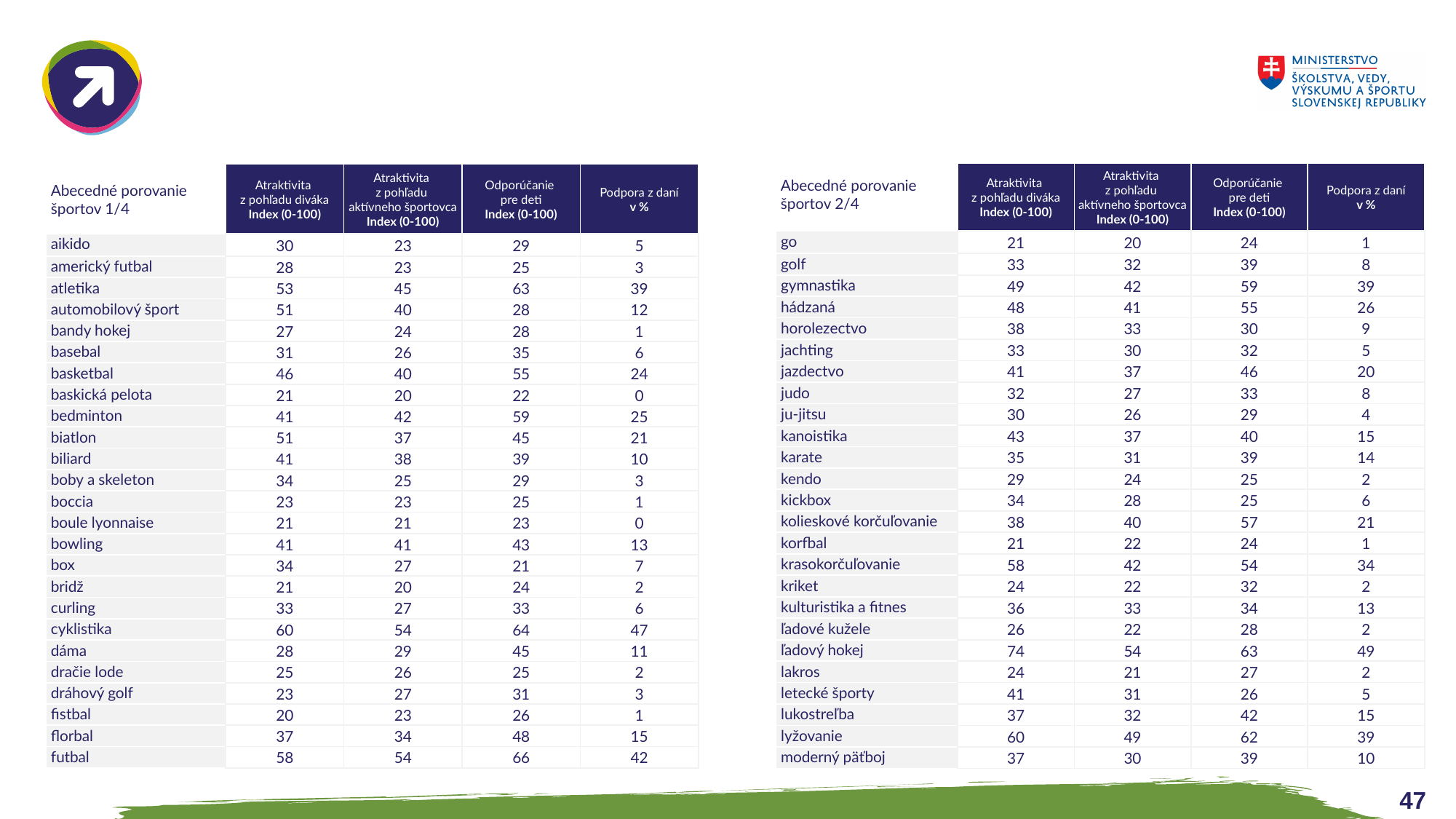

| Abecedné porovanie športov 2/4 | Atraktivita z pohľadu diváka Index (0-100) | Atraktivita z pohľadu aktívneho športovca Index (0-100) | Odporúčanie pre deti Index (0-100) | Podpora z daní v % |
| --- | --- | --- | --- | --- |
| go | 21 | 20 | 24 | 1 |
| golf | 33 | 32 | 39 | 8 |
| gymnastika | 49 | 42 | 59 | 39 |
| hádzaná | 48 | 41 | 55 | 26 |
| horolezectvo | 38 | 33 | 30 | 9 |
| jachting | 33 | 30 | 32 | 5 |
| jazdectvo | 41 | 37 | 46 | 20 |
| judo | 32 | 27 | 33 | 8 |
| ju-jitsu | 30 | 26 | 29 | 4 |
| kanoistika | 43 | 37 | 40 | 15 |
| karate | 35 | 31 | 39 | 14 |
| kendo | 29 | 24 | 25 | 2 |
| kickbox | 34 | 28 | 25 | 6 |
| kolieskové korčuľovanie | 38 | 40 | 57 | 21 |
| korfbal | 21 | 22 | 24 | 1 |
| krasokorčuľovanie | 58 | 42 | 54 | 34 |
| kriket | 24 | 22 | 32 | 2 |
| kulturistika a fitnes | 36 | 33 | 34 | 13 |
| ľadové kužele | 26 | 22 | 28 | 2 |
| ľadový hokej | 74 | 54 | 63 | 49 |
| lakros | 24 | 21 | 27 | 2 |
| letecké športy | 41 | 31 | 26 | 5 |
| lukostreľba | 37 | 32 | 42 | 15 |
| lyžovanie | 60 | 49 | 62 | 39 |
| moderný päťboj | 37 | 30 | 39 | 10 |
| Abecedné porovanie športov 1/4 | Atraktivita z pohľadu diváka Index (0-100) | Atraktivita z pohľadu aktívneho športovca Index (0-100) | Odporúčanie pre deti Index (0-100) | Podpora z daní v % |
| --- | --- | --- | --- | --- |
| aikido | 30 | 23 | 29 | 5 |
| americký futbal | 28 | 23 | 25 | 3 |
| atletika | 53 | 45 | 63 | 39 |
| automobilový šport | 51 | 40 | 28 | 12 |
| bandy hokej | 27 | 24 | 28 | 1 |
| basebal | 31 | 26 | 35 | 6 |
| basketbal | 46 | 40 | 55 | 24 |
| baskická pelota | 21 | 20 | 22 | 0 |
| bedminton | 41 | 42 | 59 | 25 |
| biatlon | 51 | 37 | 45 | 21 |
| biliard | 41 | 38 | 39 | 10 |
| boby a skeleton | 34 | 25 | 29 | 3 |
| boccia | 23 | 23 | 25 | 1 |
| boule lyonnaise | 21 | 21 | 23 | 0 |
| bowling | 41 | 41 | 43 | 13 |
| box | 34 | 27 | 21 | 7 |
| bridž | 21 | 20 | 24 | 2 |
| curling | 33 | 27 | 33 | 6 |
| cyklistika | 60 | 54 | 64 | 47 |
| dáma | 28 | 29 | 45 | 11 |
| dračie lode | 25 | 26 | 25 | 2 |
| dráhový golf | 23 | 27 | 31 | 3 |
| fistbal | 20 | 23 | 26 | 1 |
| florbal | 37 | 34 | 48 | 15 |
| futbal | 58 | 54 | 66 | 42 |

47